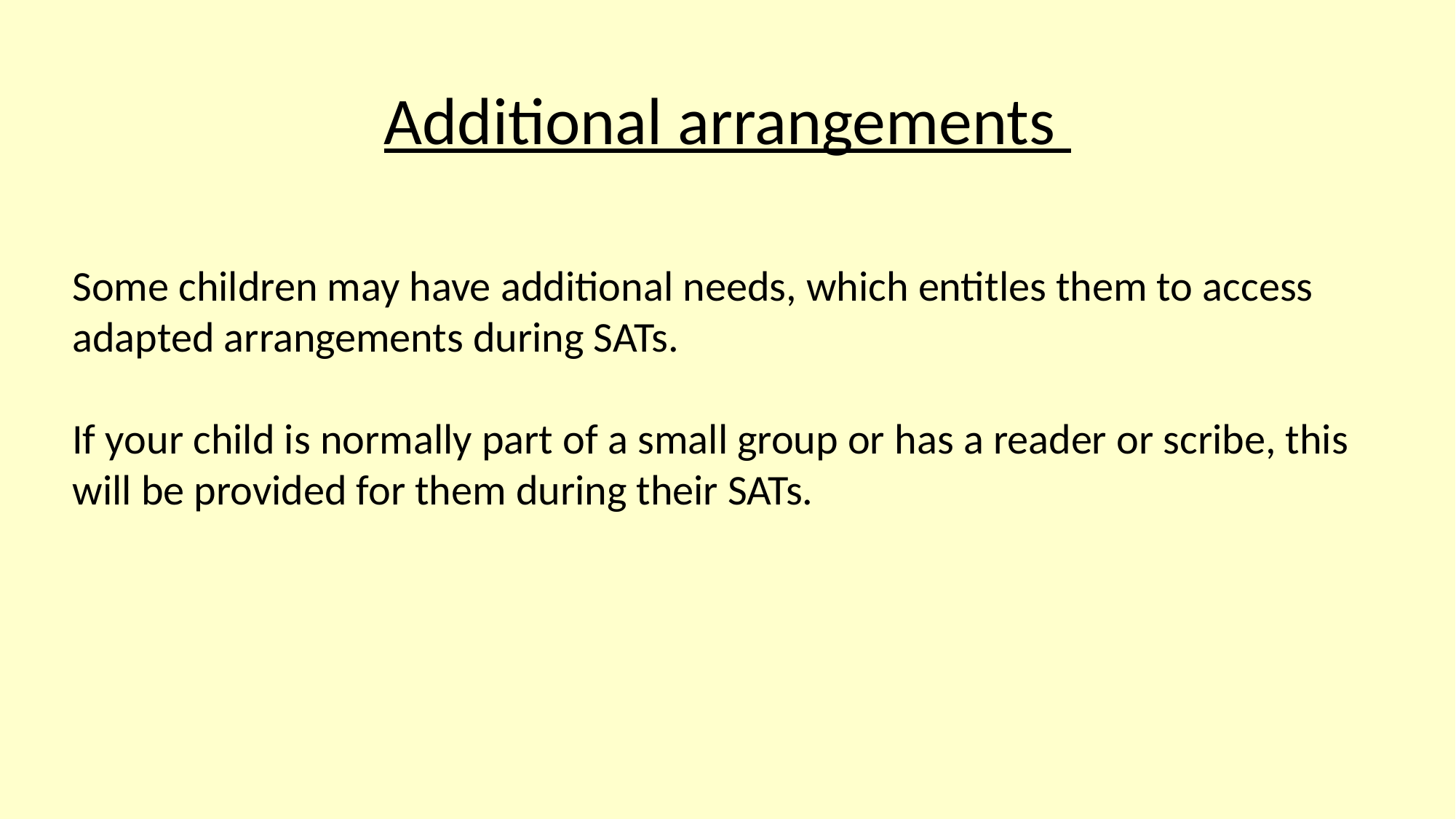

# Additional arrangements
Some children may have additional needs, which entitles them to access adapted arrangements during SATs.

If your child is normally part of a small group or has a reader or scribe, this will be provided for them during their SATs.